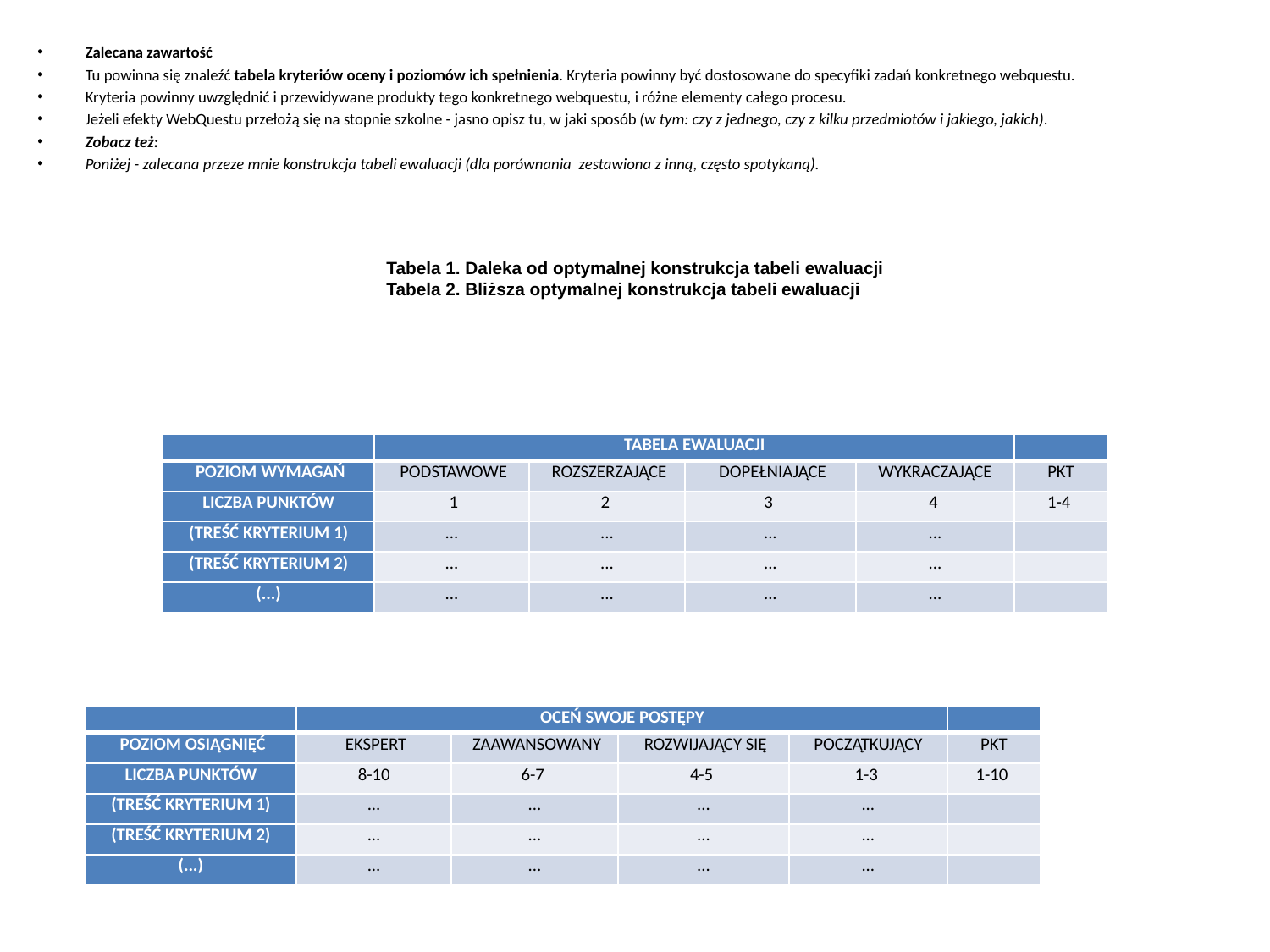

Zalecana zawartość
Tu powinna się znaleźć tabela kryteriów oceny i poziomów ich spełnienia. Kryteria powinny być dostosowane do specyfiki zadań konkretnego webquestu.
Kryteria powinny uwzględnić i przewidywane produkty tego konkretnego webquestu, i różne elementy całego procesu.
Jeżeli efekty WebQuestu przełożą się na stopnie szkolne - jasno opisz tu, w jaki sposób (w tym: czy z jednego, czy z kilku przedmiotów i jakiego, jakich).
Zobacz też:
Poniżej - zalecana przeze mnie konstrukcja tabeli ewaluacji (dla porównania  zestawiona z inną, często spotykaną).

Tabela 1. Daleka od optymalnej konstrukcja tabeli ewaluacji
Tabela 2. Bliższa optymalnej konstrukcja tabeli ewaluacji
|  | TABELA EWALUACJI |  |  |  |  |
| --- | --- | --- | --- | --- | --- |
| POZIOM WYMAGAŃ | PODSTAWOWE | ROZSZERZAJĄCE | DOPEŁNIAJĄCE | WYKRACZAJĄCE | PKT |
| LICZBA PUNKTÓW | 1 | 2 | 3 | 4 | 1-4 |
| (TREŚĆ KRYTERIUM 1) | ... | ... | ... | ... |  |
| (TREŚĆ KRYTERIUM 2) | ... | ... | ... | ... |  |
| (...) | ... | ... | ... | ... |  |
|  | OCEŃ SWOJE POSTĘPY |  |  |  |  |
| --- | --- | --- | --- | --- | --- |
| POZIOM OSIĄGNIĘĆ | EKSPERT | ZAAWANSOWANY | ROZWIJAJĄCY SIĘ | POCZĄTKUJĄCY | PKT |
| LICZBA PUNKTÓW | 8-10 | 6-7 | 4-5 | 1-3 | 1-10 |
| (TREŚĆ KRYTERIUM 1) | ... | ... | ... | ... |  |
| (TREŚĆ KRYTERIUM 2) | ... | ... | ... | ... |  |
| (...) | ... | ... | ... | ... |  |